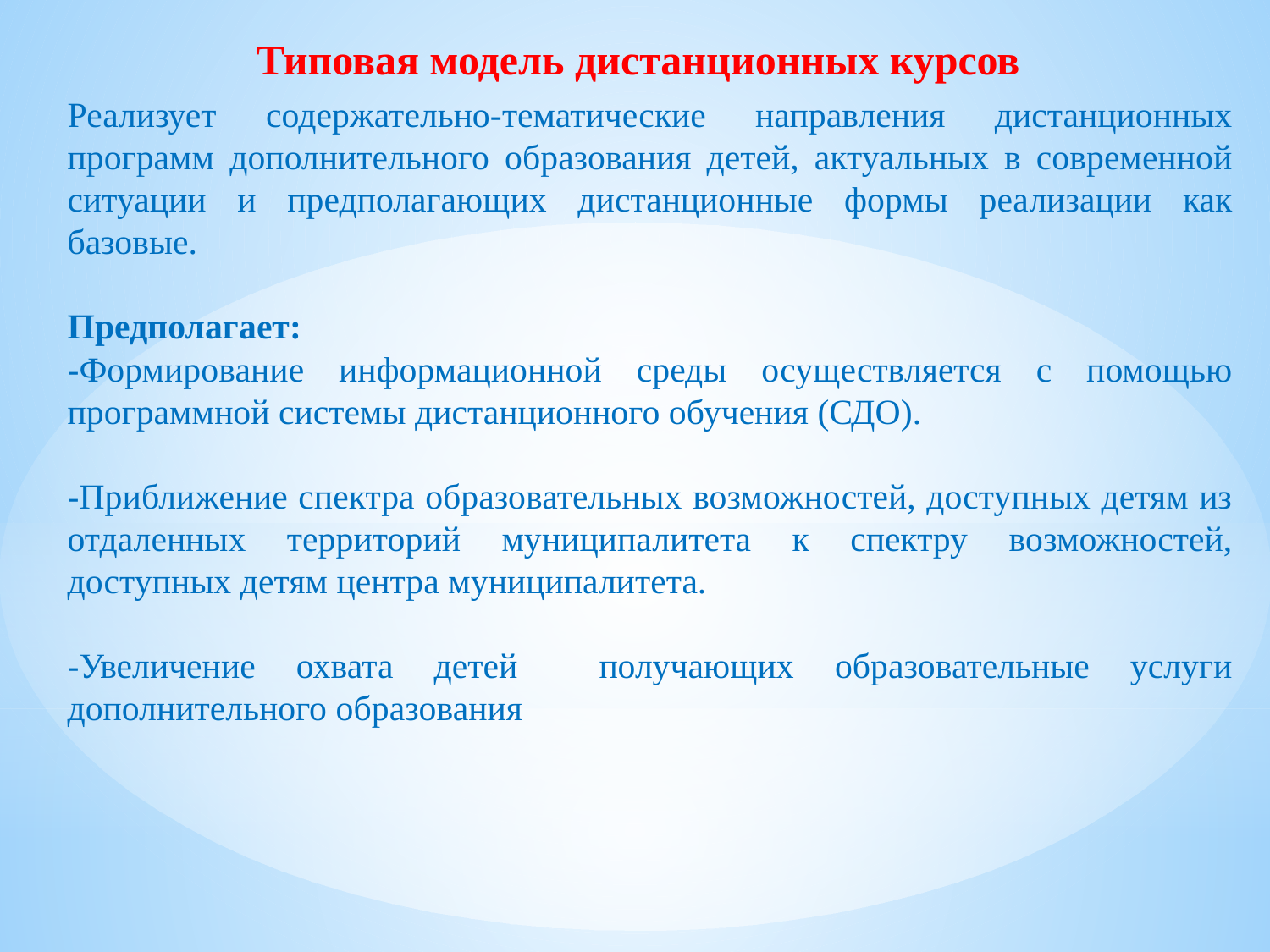

Типовая модель дистанционных курсов
Реализует содержательно-тематические направления дистанционных программ дополнительного образования детей, актуальных в современной ситуации и предполагающих дистанционные формы реализации как базовые.

Предполагает:
-Формирование информационной среды осуществляется с помощью программной системы дистанционного обучения (СДО).

-Приближение спектра образовательных возможностей, доступных детям из отдаленных территорий муниципалитета к спектру возможностей, доступных детям центра муниципалитета.

-Увеличение охвата детей  получающих образовательные услуги дополнительного образования